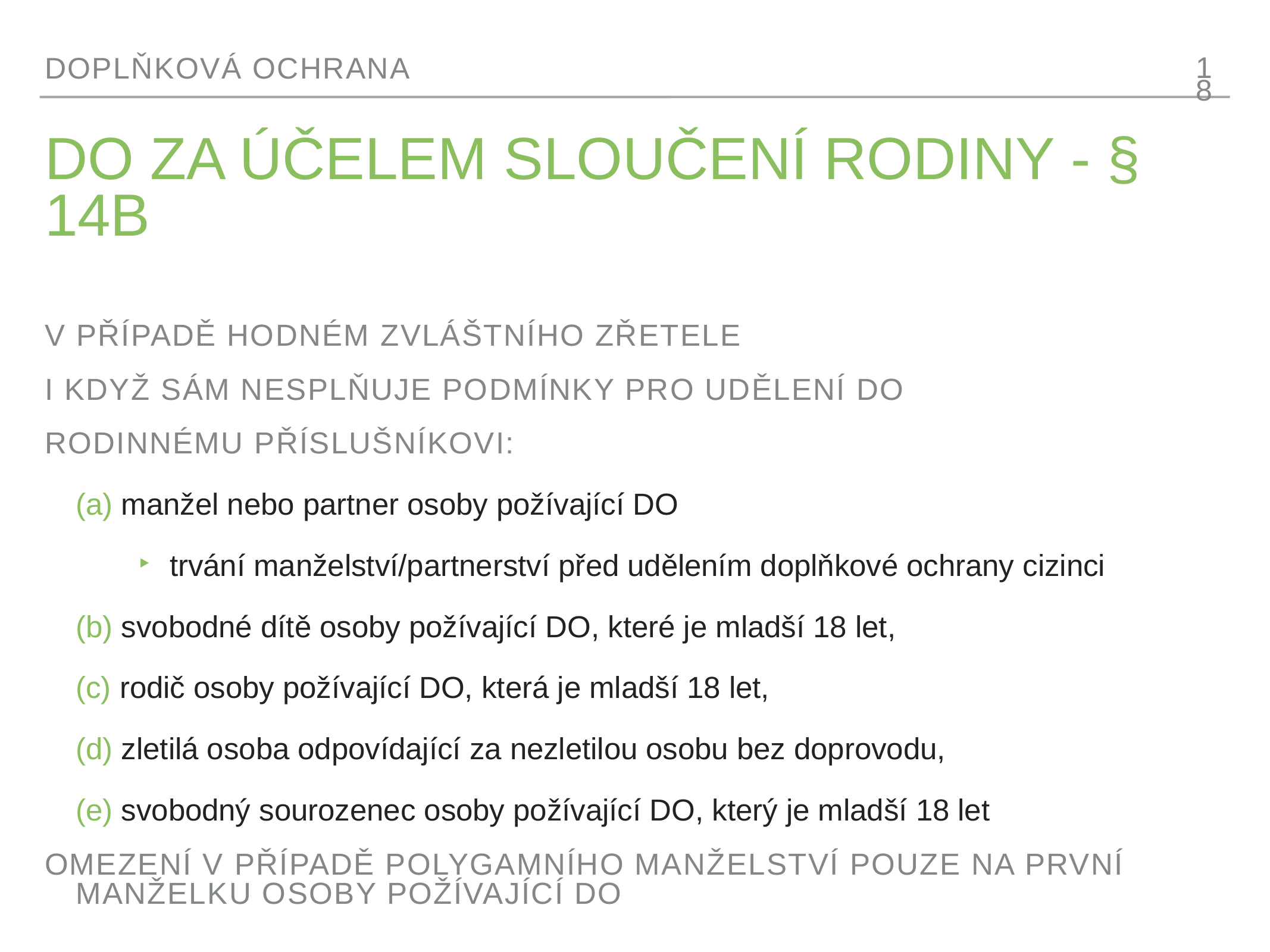

Doplňková ochrana
18
# DO za účelem sloučení rodiny - § 14b
v případě hodném zvláštního zřetele
i když sám nesplňuje podmínky pro udělení DO
rodinnému příslušníkovi:
 manžel nebo partner osoby požívající DO
trvání manželství/partnerství před udělením doplňkové ochrany cizinci
 svobodné dítě osoby požívající DO, které je mladší 18 let,
 rodič osoby požívající DO, která je mladší 18 let,
 zletilá osoba odpovídající za nezletilou osobu bez doprovodu,
 svobodný sourozenec osoby požívající DO, který je mladší 18 let
omezení v případě polygamního manželství pouze na první manželku osoby požívající DO